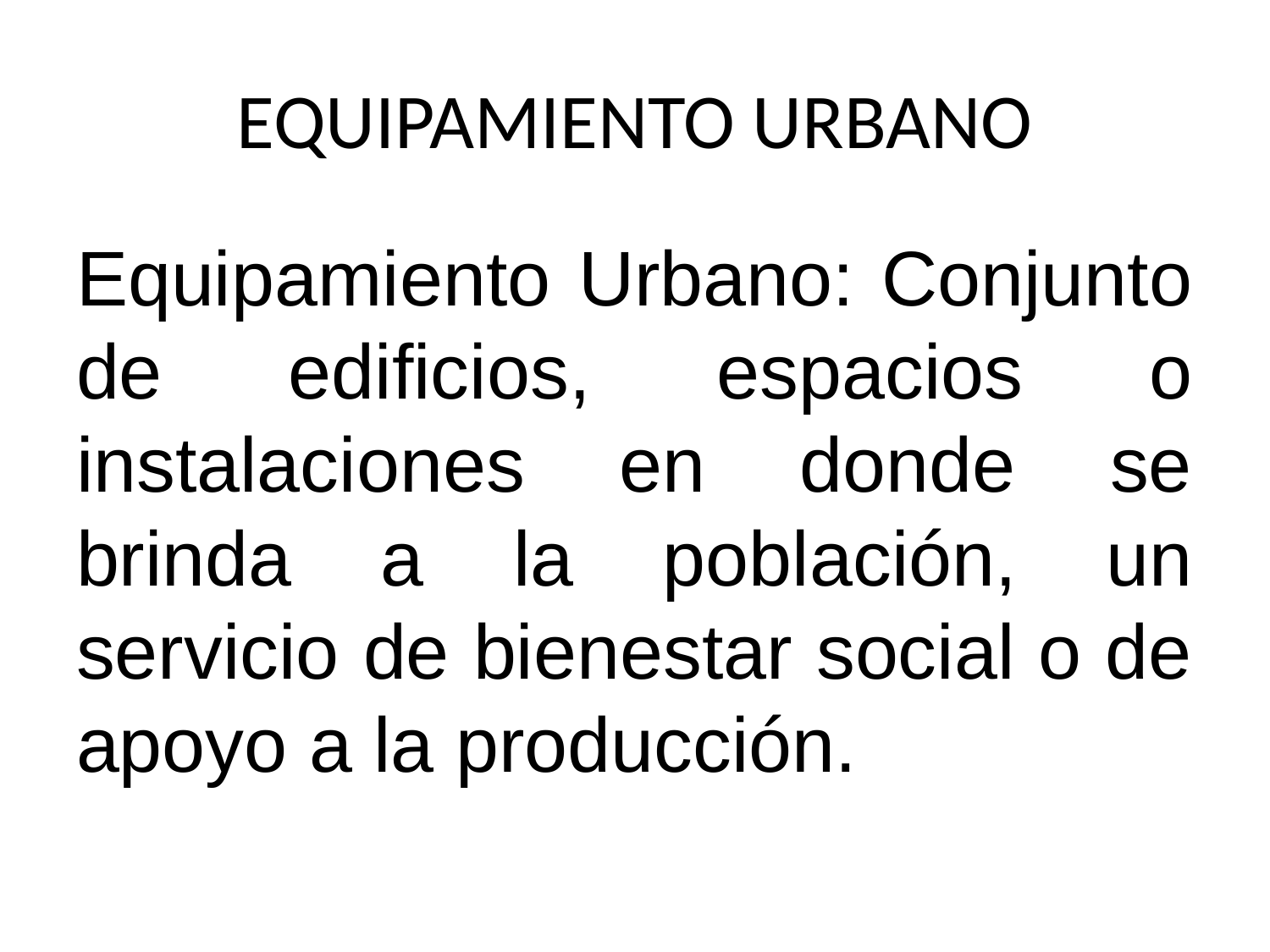

# EQUIPAMIENTO URBANO
Equipamiento Urbano: Conjunto de edificios, espacios o instalaciones en donde se brinda a la población, un servicio de bienestar social o de apoyo a la producción.